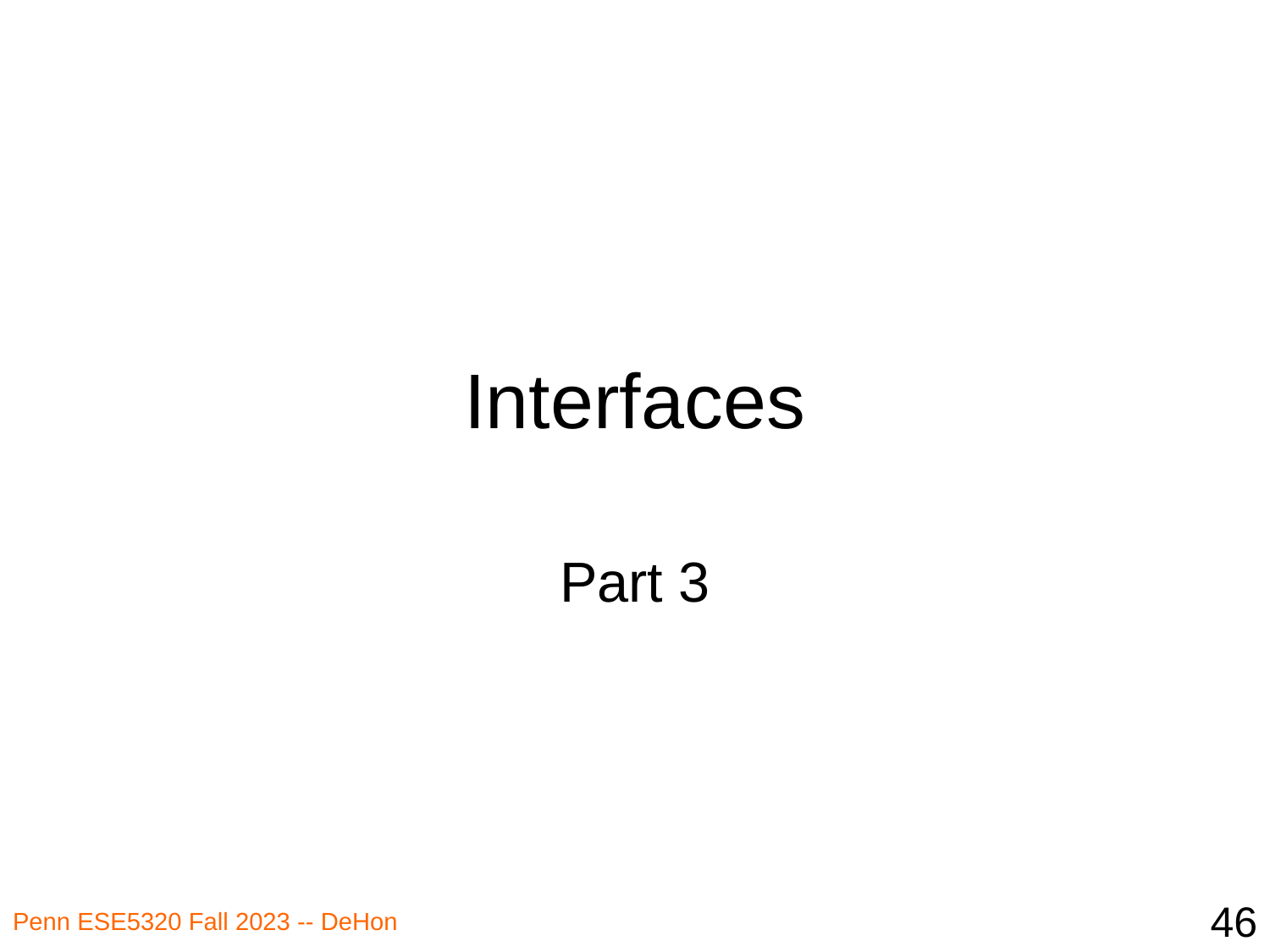

# Interfaces
Part 3
46
Penn ESE5320 Fall 2023 -- DeHon